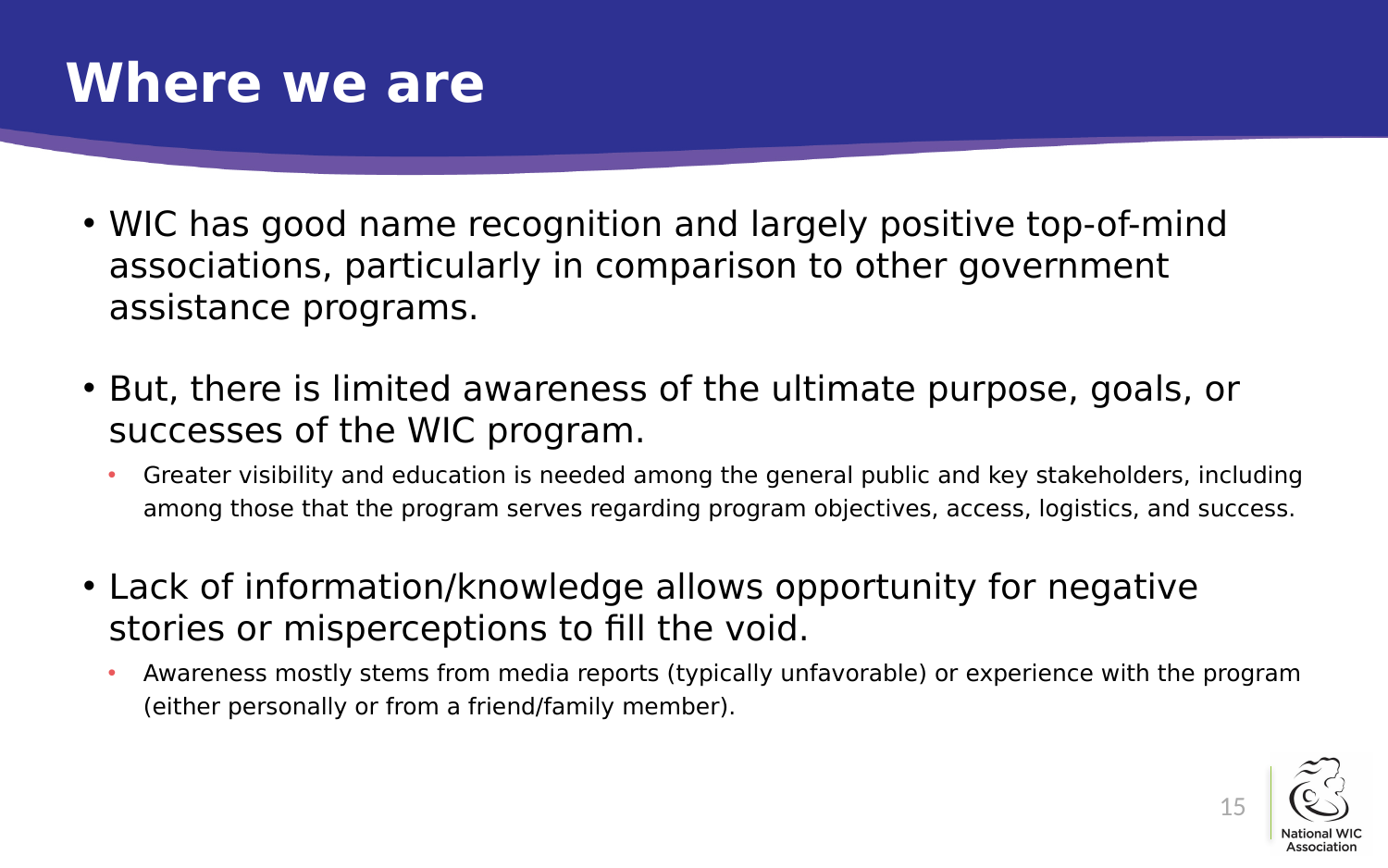

# Where we are
WIC has good name recognition and largely positive top-of-mind associations, particularly in comparison to other government assistance programs.

But, there is limited awareness of the ultimate purpose, goals, or successes of the WIC program.
Greater visibility and education is needed among the general public and key stakeholders, including among those that the program serves regarding program objectives, access, logistics, and success.

Lack of information/knowledge allows opportunity for negative stories or misperceptions to fill the void.
Awareness mostly stems from media reports (typically unfavorable) or experience with the program (either personally or from a friend/family member).
15